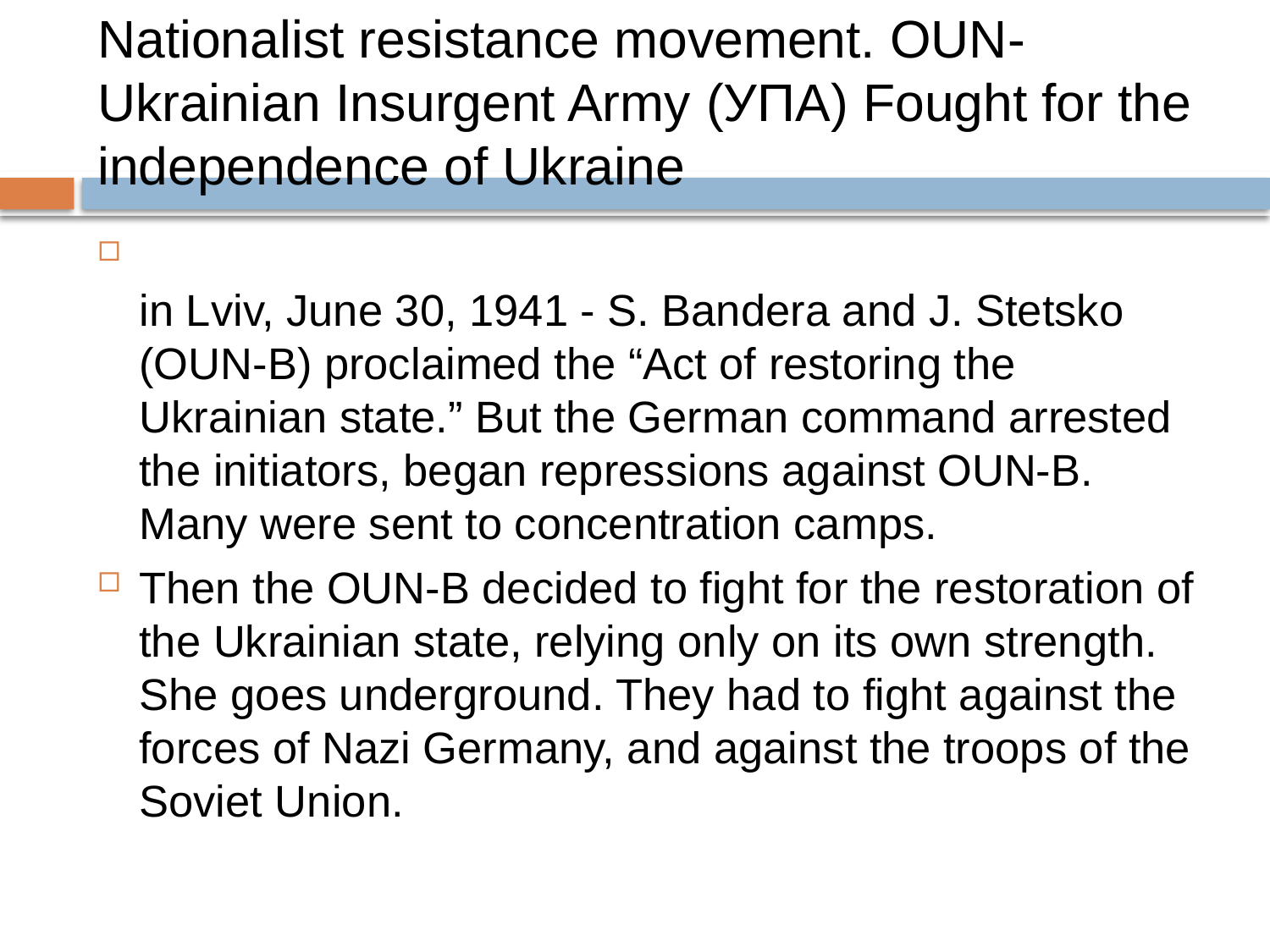

# Nationalist resistance movement. OUN-Ukrainian Insurgent Army (УПА) Fought for the independence of Ukraine
in Lviv, June 30, 1941 - S. Bandera and J. Stetsko (OUN-B) proclaimed the “Act of restoring the Ukrainian state.” But the German command arrested the initiators, began repressions against OUN-B. Many were sent to concentration camps.
Then the OUN-B decided to fight for the restoration of the Ukrainian state, relying only on its own strength. She goes underground. They had to fight against the forces of Nazi Germany, and against the troops of the Soviet Union.